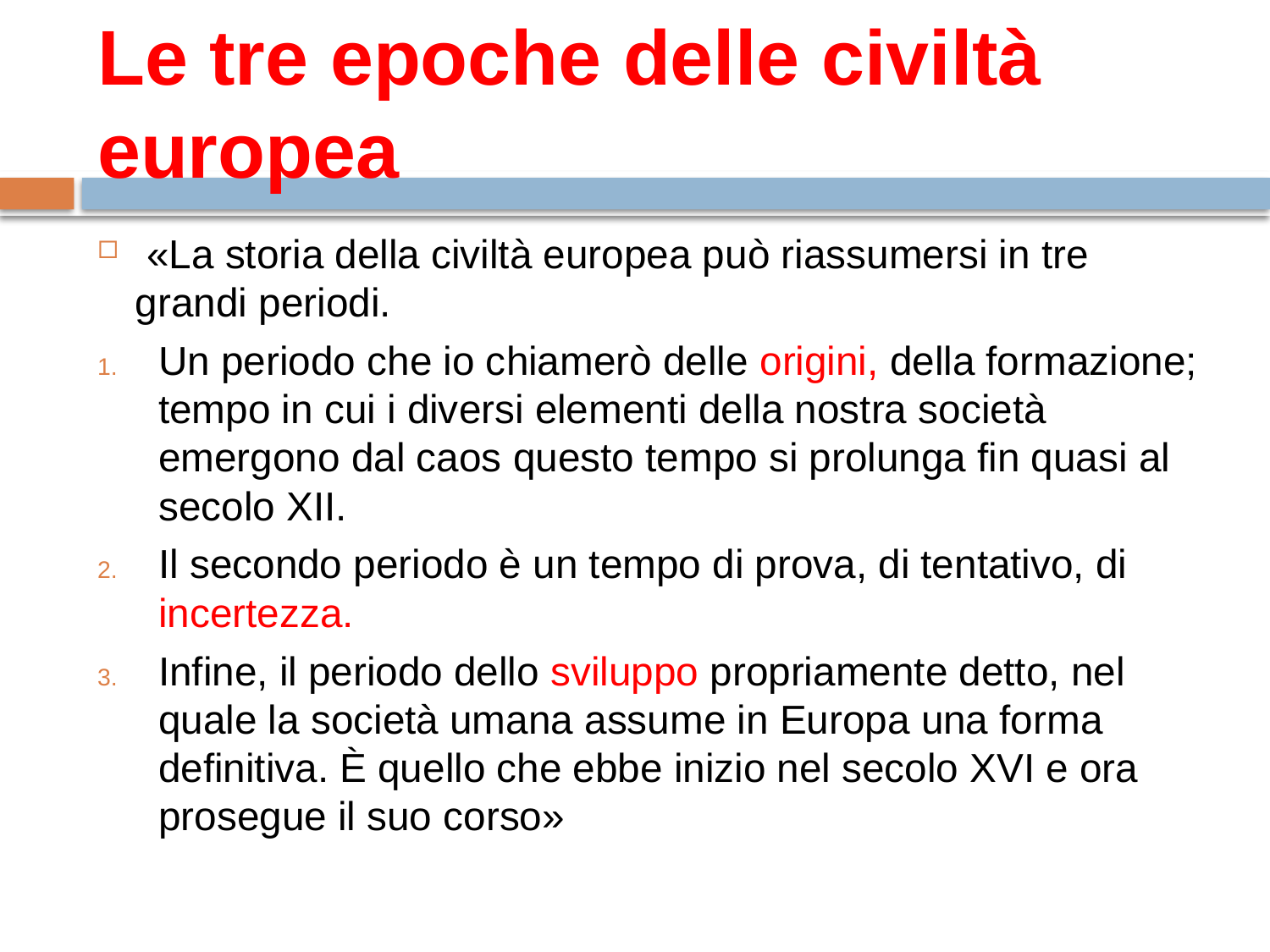

# Le tre epoche delle civiltà europea
 «La storia della civiltà europea può riassumersi in tre grandi periodi.
Un periodo che io chiamerò delle origini, della formazione; tempo in cui i diversi elementi della nostra società emergono dal caos questo tempo si prolunga fin quasi al secolo XII.
Il secondo periodo è un tempo di prova, di tentativo, di incertezza.
Infine, il periodo dello sviluppo propriamente detto, nel quale la società umana assume in Europa una forma definitiva. È quello che ebbe inizio nel secolo XVI e ora prosegue il suo corso»